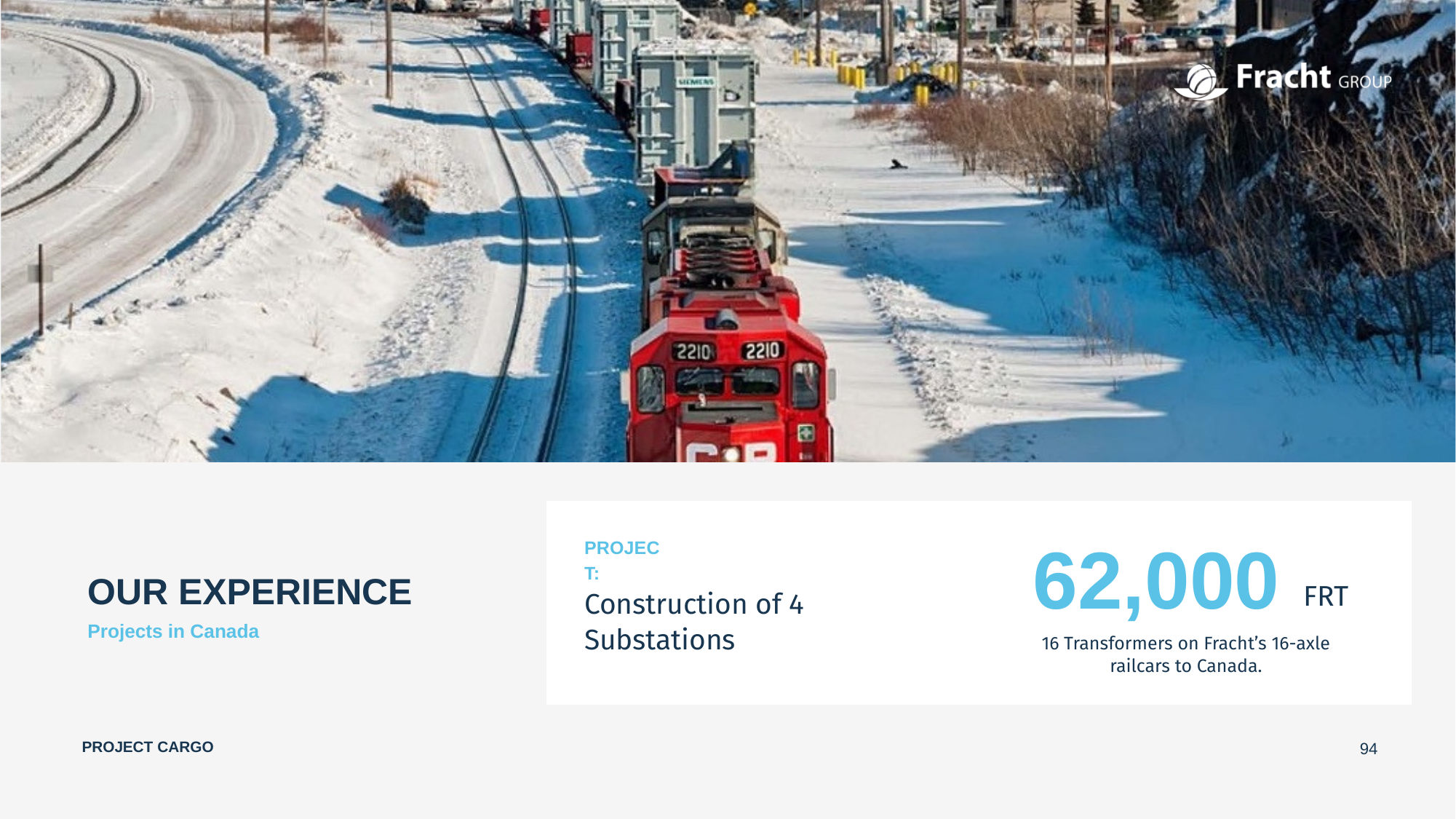

62,000
PROJECT:
OUR EXPERIENCE
Projects in Canada
FRT
Construction of 4 Substations
16 Transformers on Fracht’s 16-axle railcars to Canada.
PROJECT CARGO
94